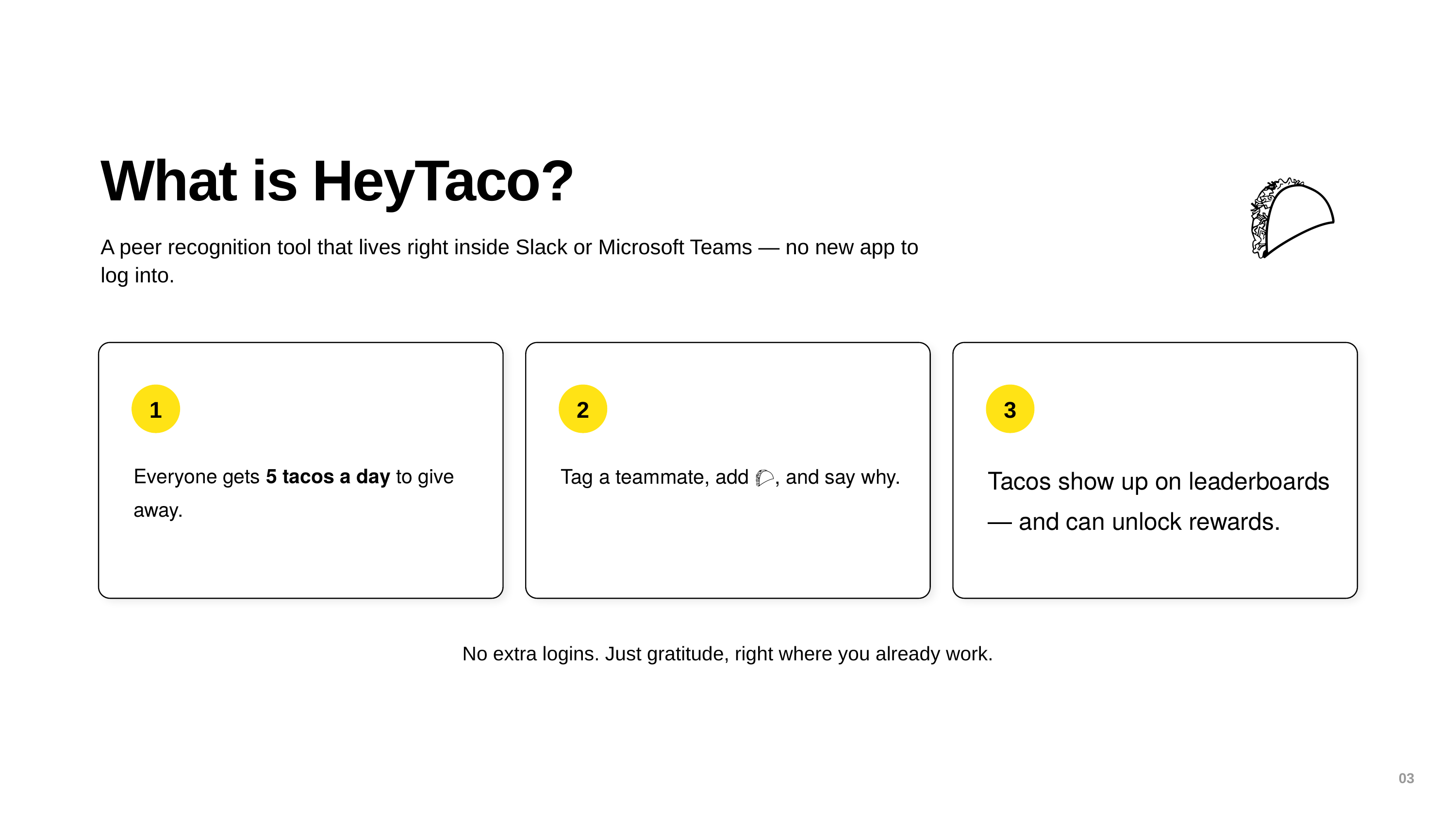

What is HeyTaco?
🌮
A peer recognition tool that lives right inside Slack or Microsoft Teams — no new app to log into.

1

2

3

Everyone gets 5 tacos a day to give away.
Tag a teammate, add 🌮, and say why.
Tacos show up on leaderboards — and can unlock rewards.
No extra logins. Just gratitude, right where you already work.
03